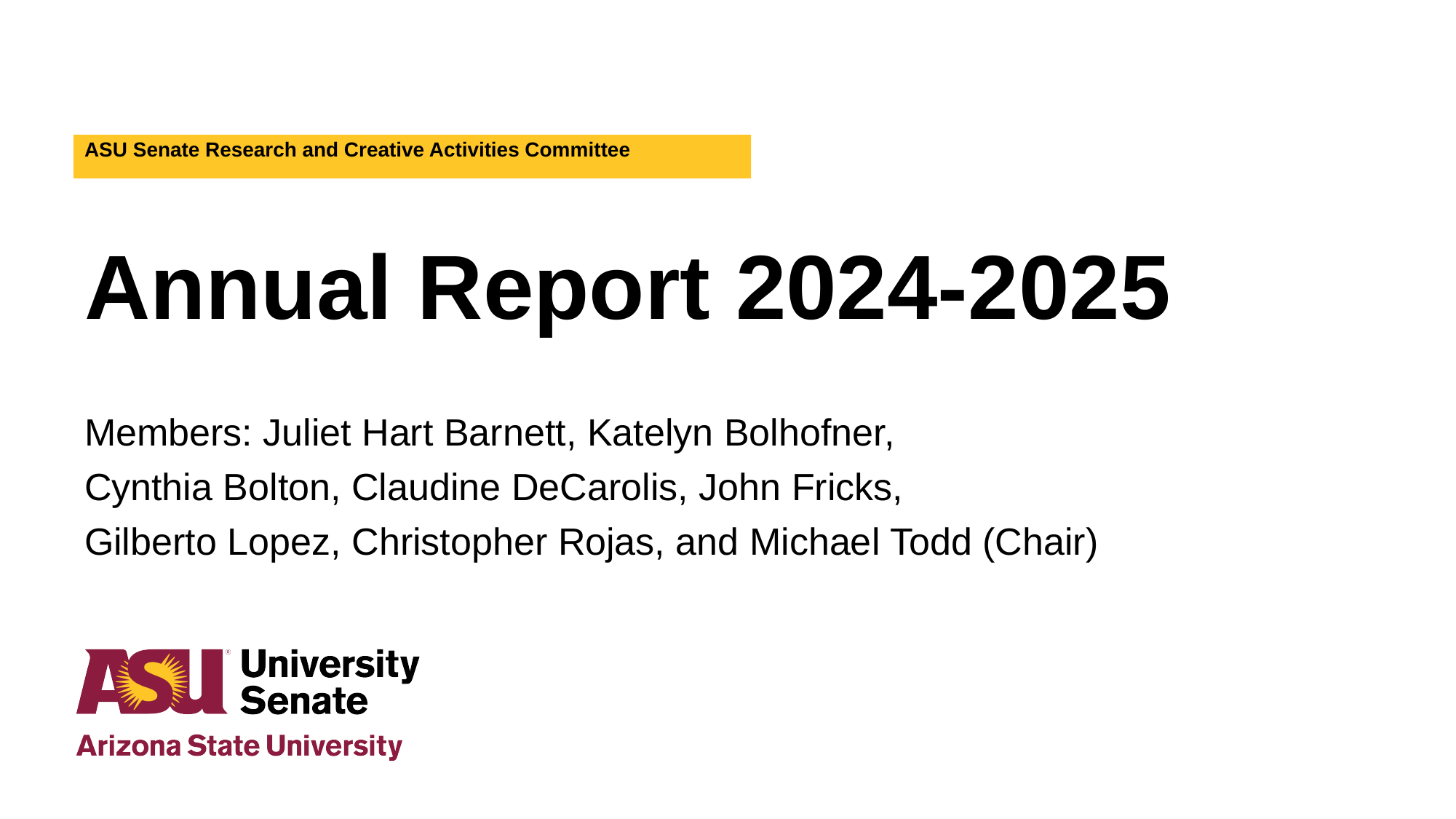

ASU Senate Research and Creative Activities Committee
# Annual Report 2024-2025
Members: Juliet Hart Barnett, Katelyn Bolhofner,
Cynthia Bolton, Claudine DeCarolis, John Fricks,
Gilberto Lopez, Christopher Rojas, and Michael Todd (Chair)